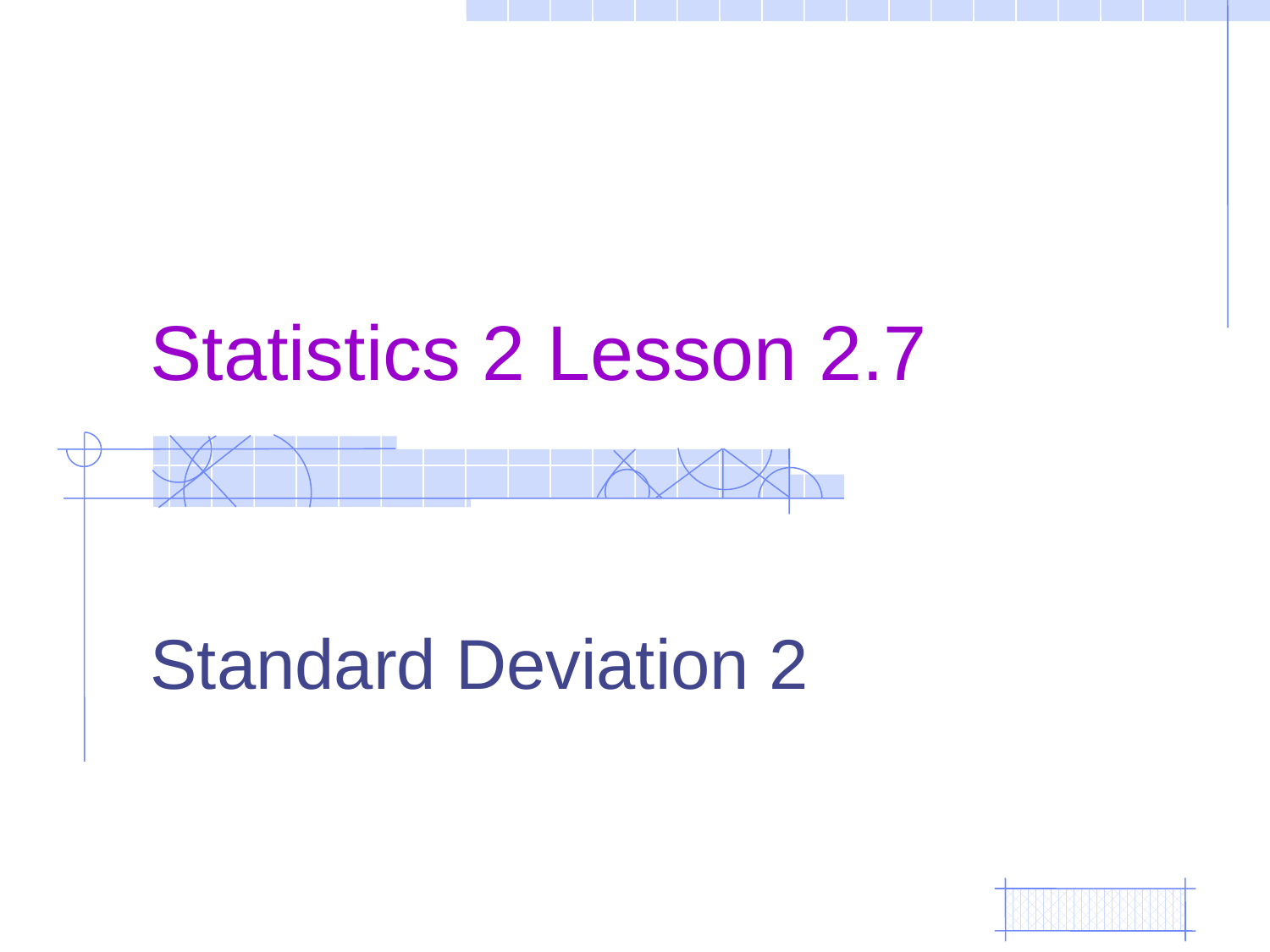

# Statistics 2 Lesson 2.7
Standard Deviation 2